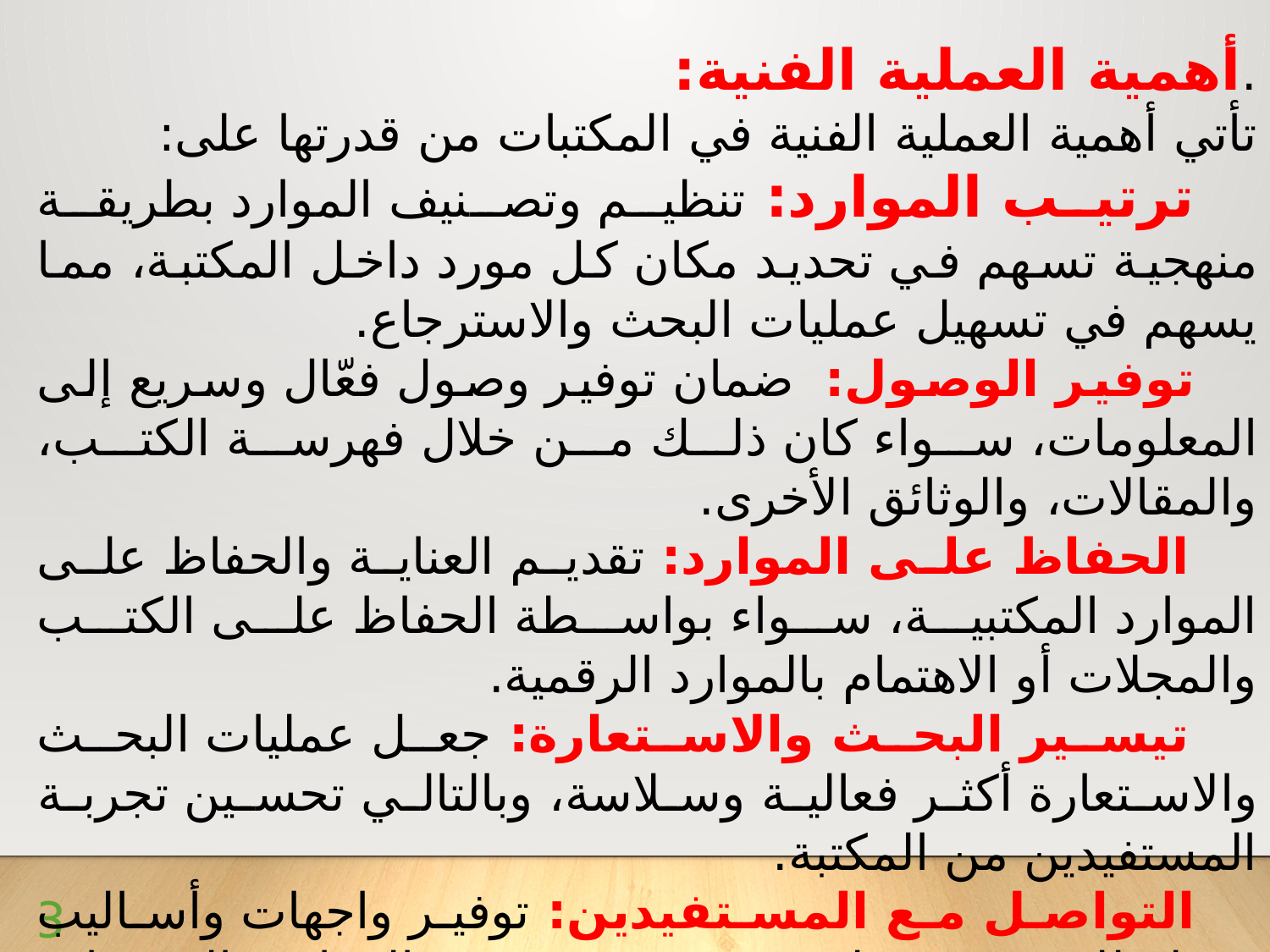

.أهمية العملية الفنية:
تأتي أهمية العملية الفنية في المكتبات من قدرتها على:
    ترتيب الموارد: تنظيم وتصنيف الموارد بطريقة منهجية تسهم في تحديد مكان كل مورد داخل المكتبة، مما يسهم في تسهيل عمليات البحث والاسترجاع.
    توفير الوصول:  ضمان توفير وصول فعّال وسريع إلى المعلومات، سواء كان ذلك من خلال فهرسة الكتب، والمقالات، والوثائق الأخرى.
    الحفاظ على الموارد: تقديم العناية والحفاظ على الموارد المكتبية، سواء بواسطة الحفاظ على الكتب والمجلات أو الاهتمام بالموارد الرقمية.
    تيسير البحث والاستعارة: جعل عمليات البحث والاستعارة أكثر فعالية وسلاسة، وبالتالي تحسين تجربة المستفيدين من المكتبة.
    التواصل مع المستفيدين: توفير واجهات وأساليب سهلة للمستفيدين لفهم ترتيب وتصنيف الموارد والاستفادة القصوى من المكتبة
3